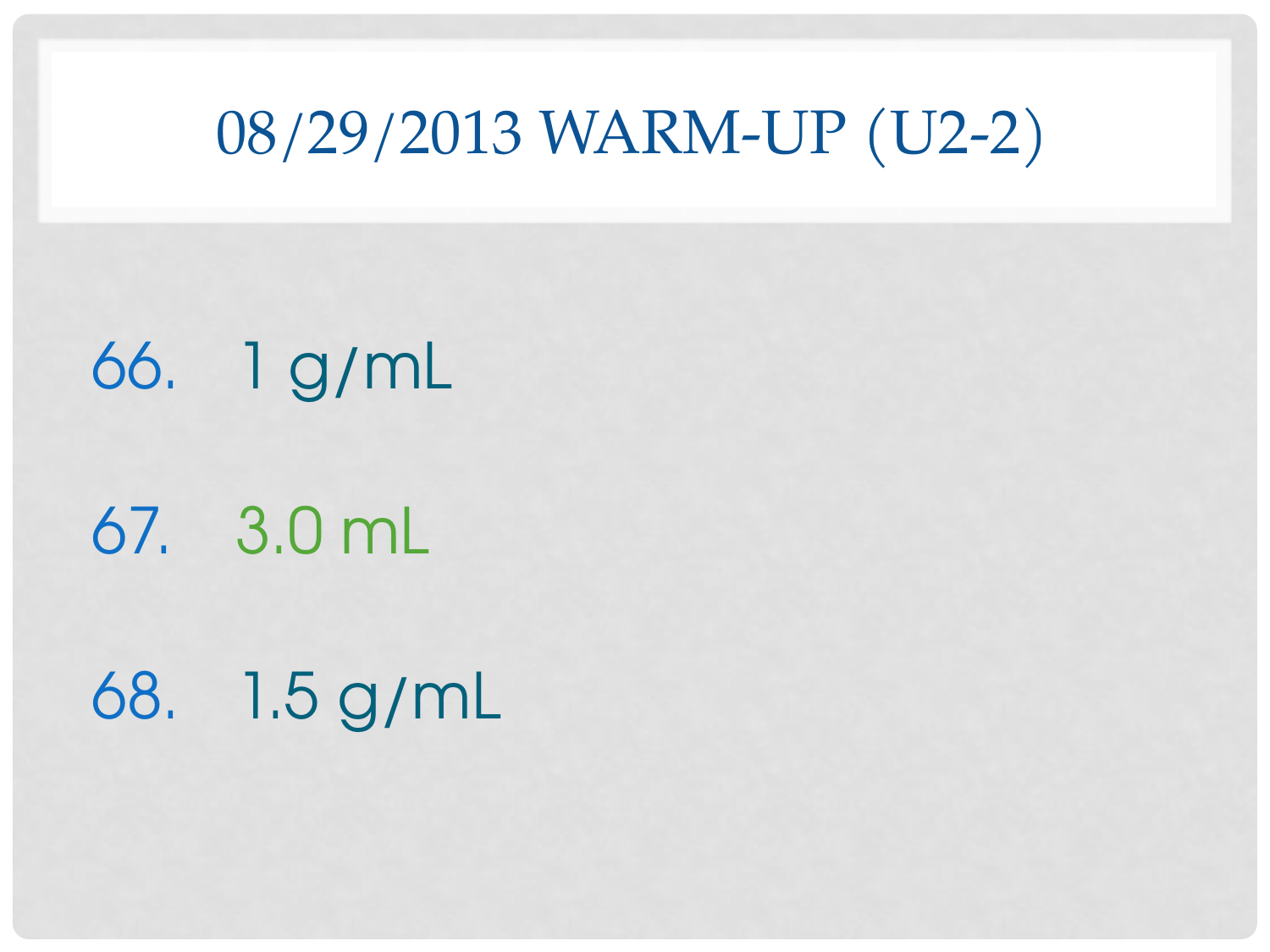

# 08/29/2013 Warm-Up (U2-2)
1 g/mL
3.0 mL
1.5 g/mL